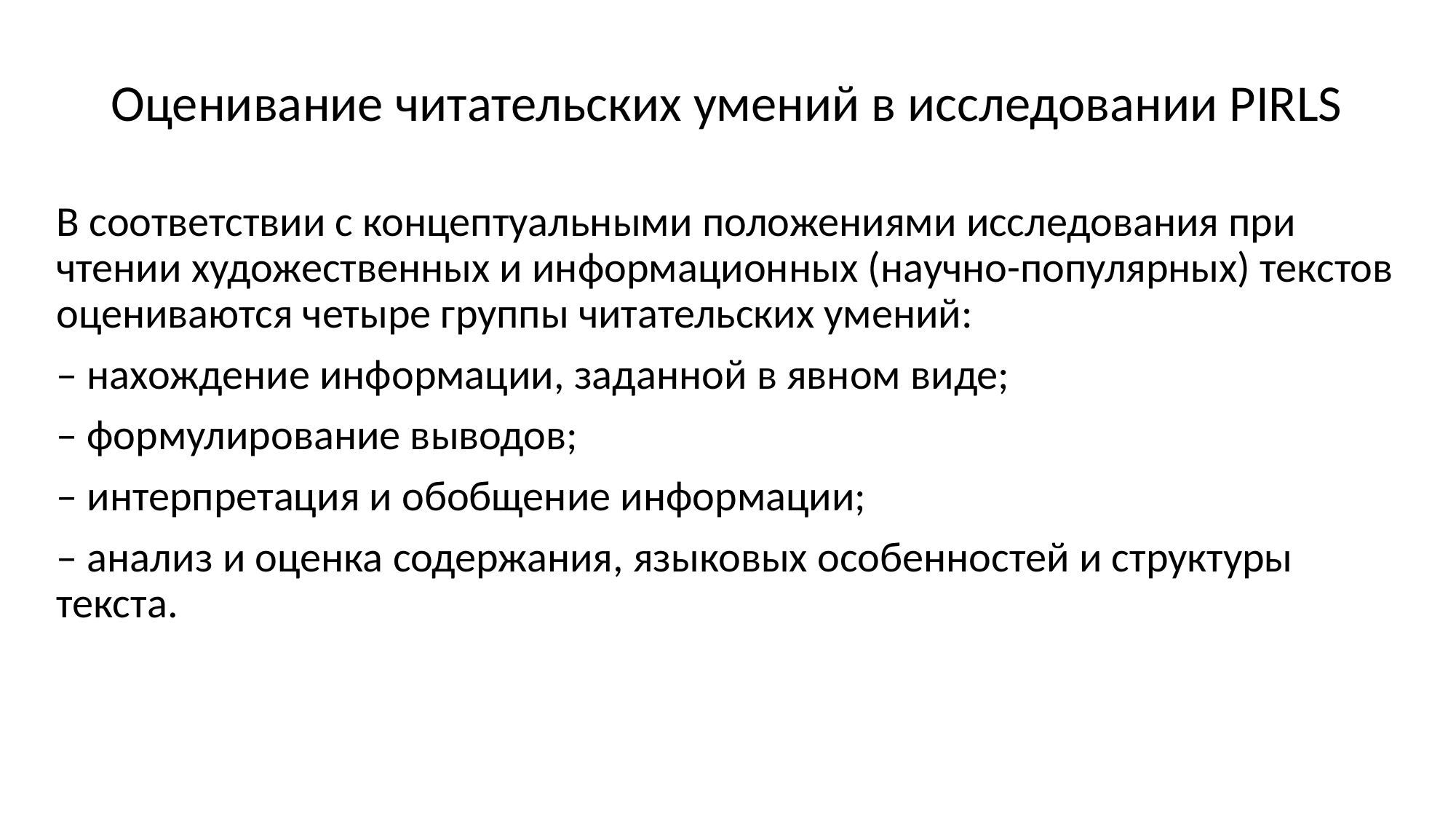

# Оценивание читательских умений в исследовании PIRLS
В соответствии с концептуальными положениями исследования при чтении художественных и информационных (научно-популярных) текстов оцениваются четыре группы читательских умений:
– нахождение информации, заданной в явном виде;
– формулирование выводов;
– интерпретация и обобщение информации;
– анализ и оценка содержания, языковых особенностей и структуры текста.